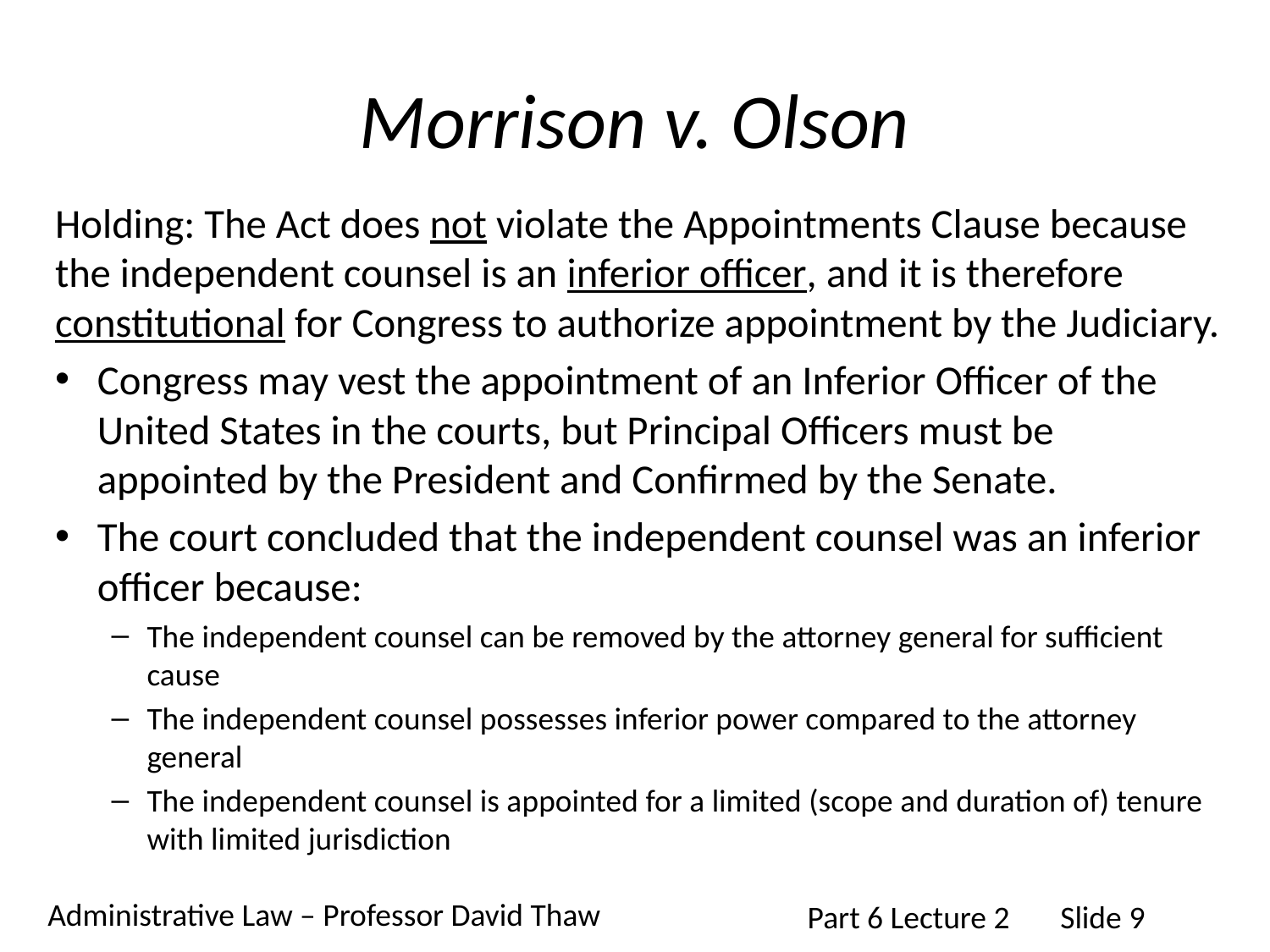

# Morrison v. Olson
Holding: The Act does not violate the Appointments Clause because the independent counsel is an inferior officer, and it is therefore constitutional for Congress to authorize appointment by the Judiciary.
Congress may vest the appointment of an Inferior Officer of the United States in the courts, but Principal Officers must be appointed by the President and Confirmed by the Senate.
The court concluded that the independent counsel was an inferior officer because:
The independent counsel can be removed by the attorney general for sufficient cause
The independent counsel possesses inferior power compared to the attorney general
The independent counsel is appointed for a limited (scope and duration of) tenure with limited jurisdiction